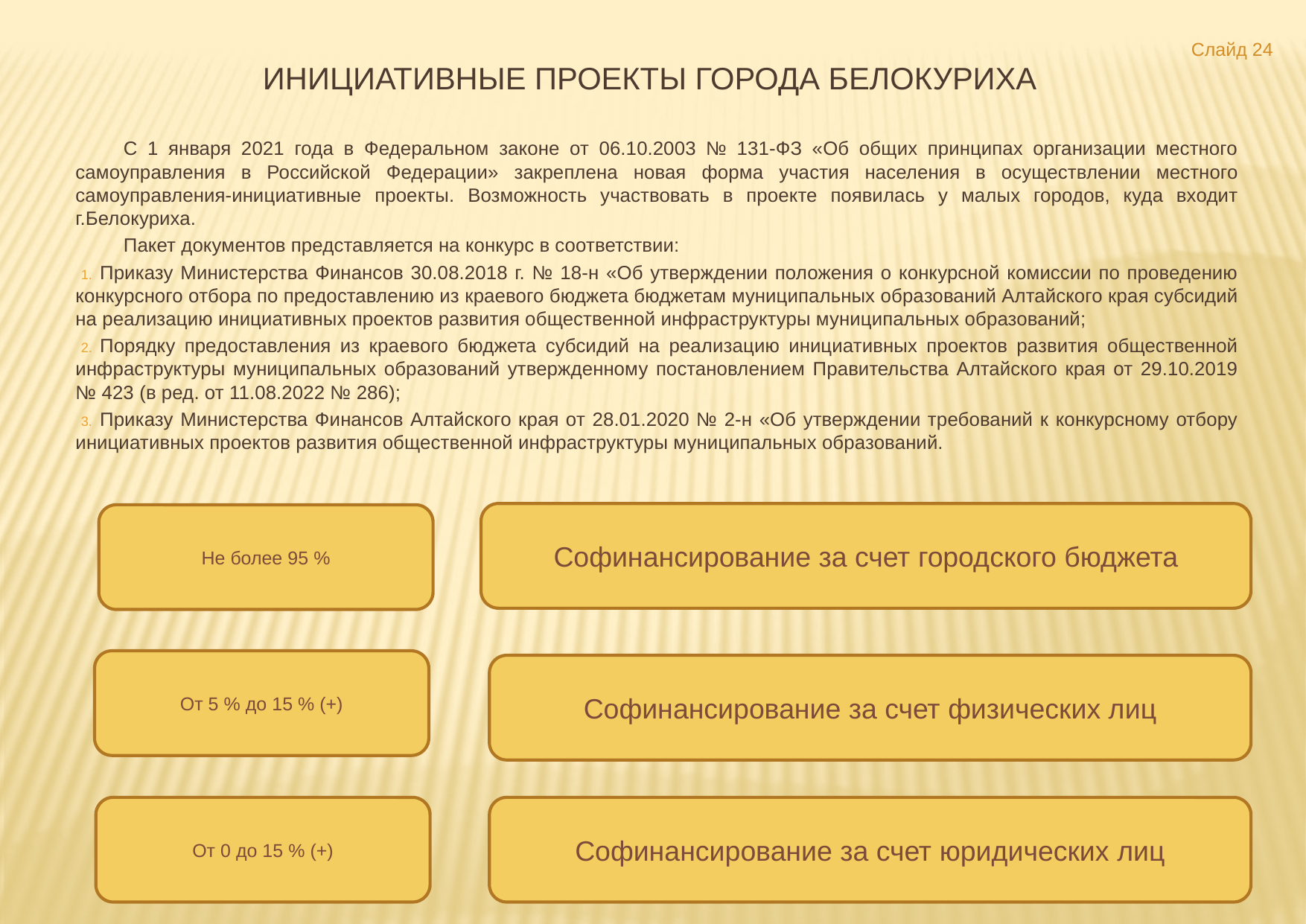

Слайд 24
# Инициативные проекты города Белокуриха
	С 1 января 2021 года в Федеральном законе от 06.10.2003 № 131-ФЗ «Об общих принципах организации местного самоуправления в Российской Федерации» закреплена новая форма участия населения в осуществлении местного самоуправления-инициативные проекты. Возможность участвовать в проекте появилась у малых городов, куда входит г.Белокуриха.
	Пакет документов представляется на конкурс в соответствии:
Приказу Министерства Финансов 30.08.2018 г. № 18-н «Об утверждении положения о конкурсной комиссии по проведению конкурсного отбора по предоставлению из краевого бюджета бюджетам муниципальных образований Алтайского края субсидий на реализацию инициативных проектов развития общественной инфраструктуры муниципальных образований;
Порядку предоставления из краевого бюджета субсидий на реализацию инициативных проектов развития общественной инфраструктуры муниципальных образований утвержденному постановлением Правительства Алтайского края от 29.10.2019 № 423 (в ред. от 11.08.2022 № 286);
Приказу Министерства Финансов Алтайского края от 28.01.2020 № 2-н «Об утверждении требований к конкурсному отбору инициативных проектов развития общественной инфраструктуры муниципальных образований.

Софинансирование за счет городского бюджета
Не более 95 %
От 5 % до 15 % (+)
Софинансирование за счет физических лиц
От 0 до 15 % (+)
Софинансирование за счет юридических лиц